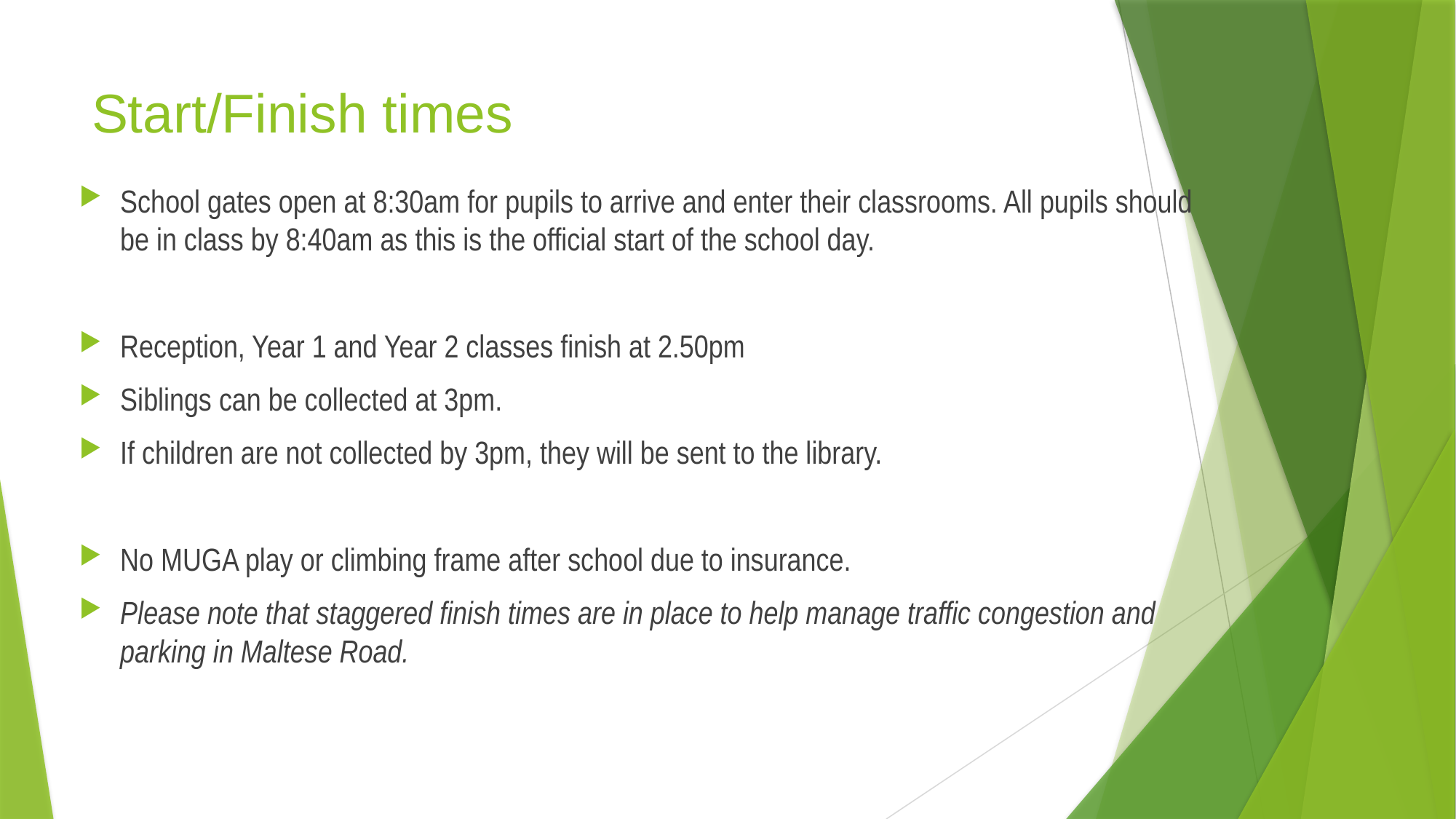

# Start/Finish times
School gates open at 8:30am for pupils to arrive and enter their classrooms. All pupils should be in class by 8:40am as this is the official start of the school day.

Reception, Year 1 and Year 2 classes finish at 2.50pm
Siblings can be collected at 3pm.
If children are not collected by 3pm, they will be sent to the library.

No MUGA play or climbing frame after school due to insurance.
Please note that staggered finish times are in place to help manage traffic congestion and parking in Maltese Road.